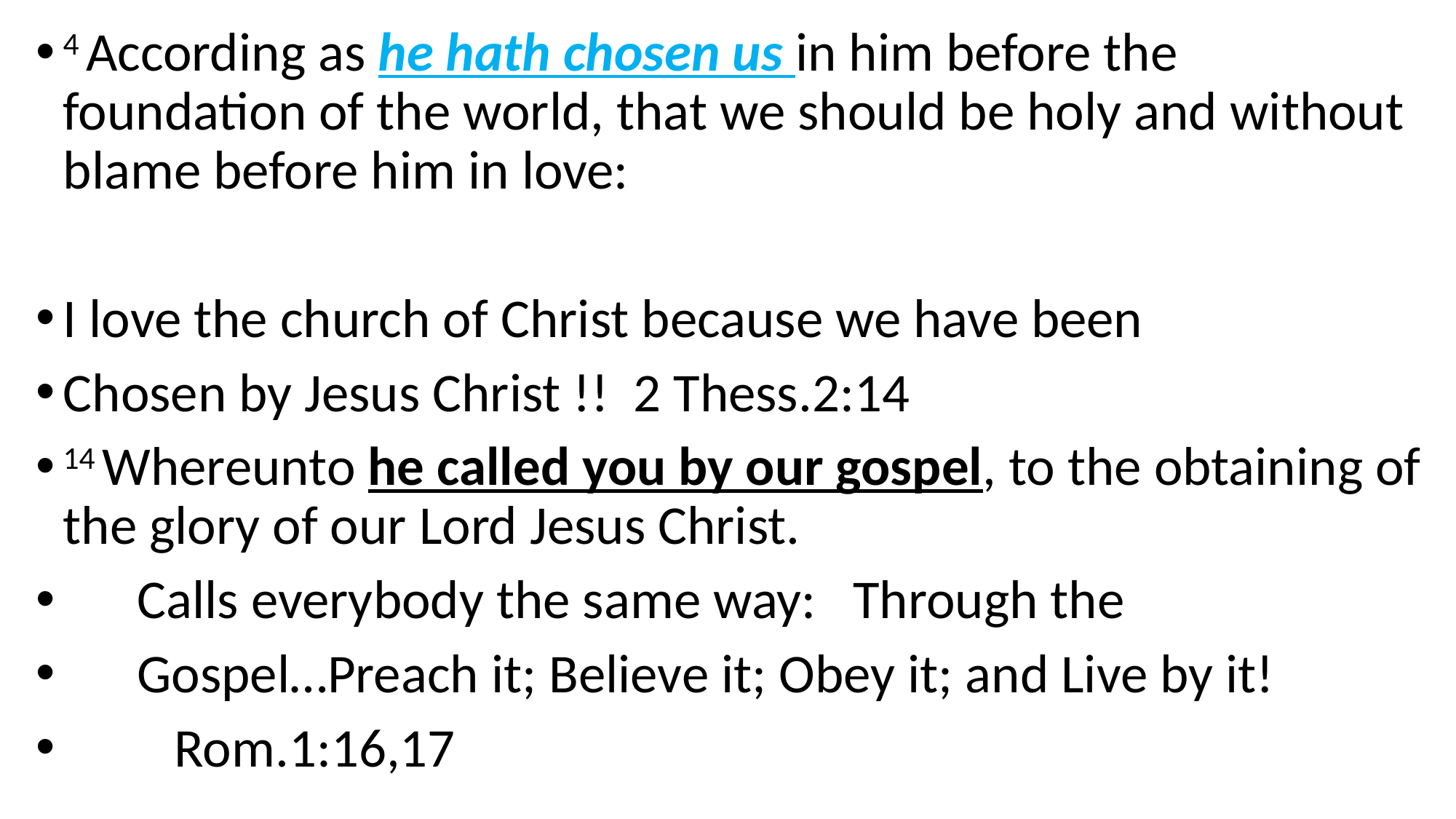

4 According as he hath chosen us in him before the foundation of the world, that we should be holy and without blame before him in love:

I love the church of Christ because we have been
Chosen by Jesus Christ !!  2 Thess.2:14
14 Whereunto he called you by our gospel, to the obtaining of the glory of our Lord Jesus Christ.
      Calls everybody the same way:   Through the
      Gospel…Preach it; Believe it; Obey it; and Live by it!
         Rom.1:16,17